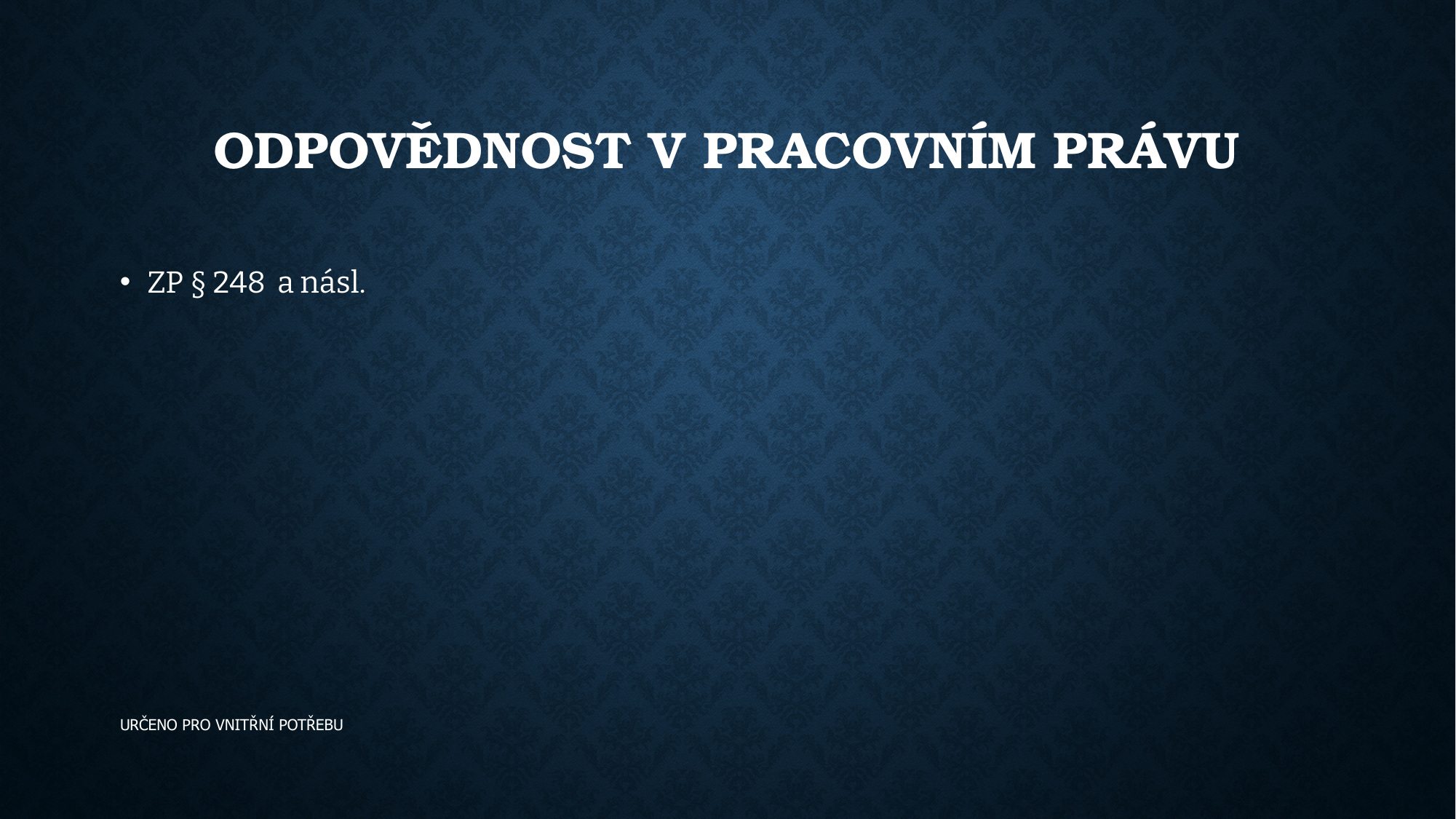

# Odpovědnost v pracovním právu
ZP § 248  a násl.
​﻿URČENO PRO VNITŘNÍ POTŘEBU﻿​